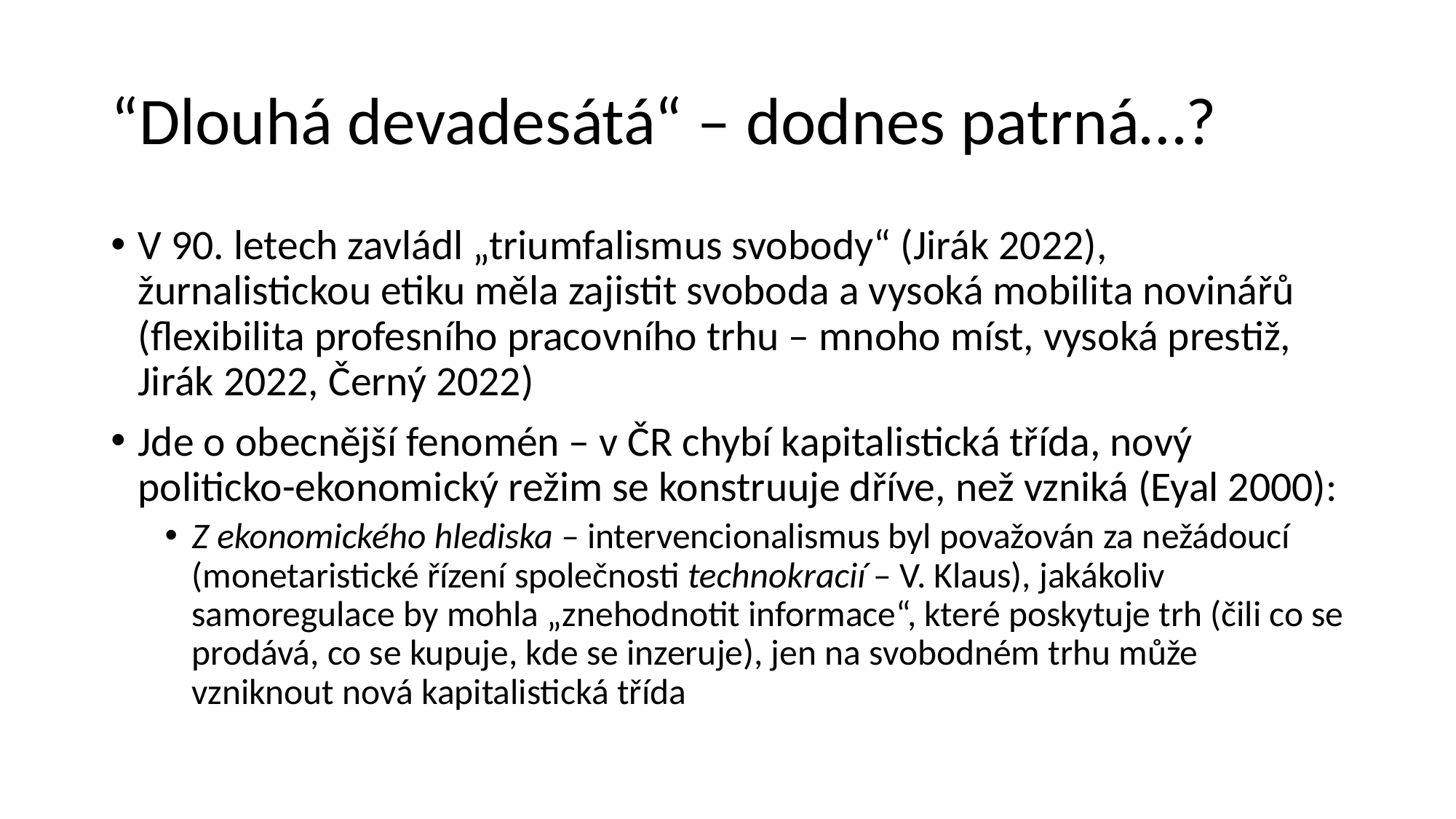

# “Dlouhá devadesátá“ – dodnes patrná…?
V 90. letech zavládl „triumfalismus svobody“ (Jirák 2022), žurnalistickou etiku měla zajistit svoboda a vysoká mobilita novinářů (flexibilita profesního pracovního trhu – mnoho míst, vysoká prestiž, Jirák 2022, Černý 2022)
Jde o obecnější fenomén – v ČR chybí kapitalistická třída, nový politicko-ekonomický režim se konstruuje dříve, než vzniká (Eyal 2000):
Z ekonomického hlediska – intervencionalismus byl považován za nežádoucí (monetaristické řízení společnosti technokracií – V. Klaus), jakákoliv samoregulace by mohla „znehodnotit informace“, které poskytuje trh (čili co se prodává, co se kupuje, kde se inzeruje), jen na svobodném trhu může vzniknout nová kapitalistická třída